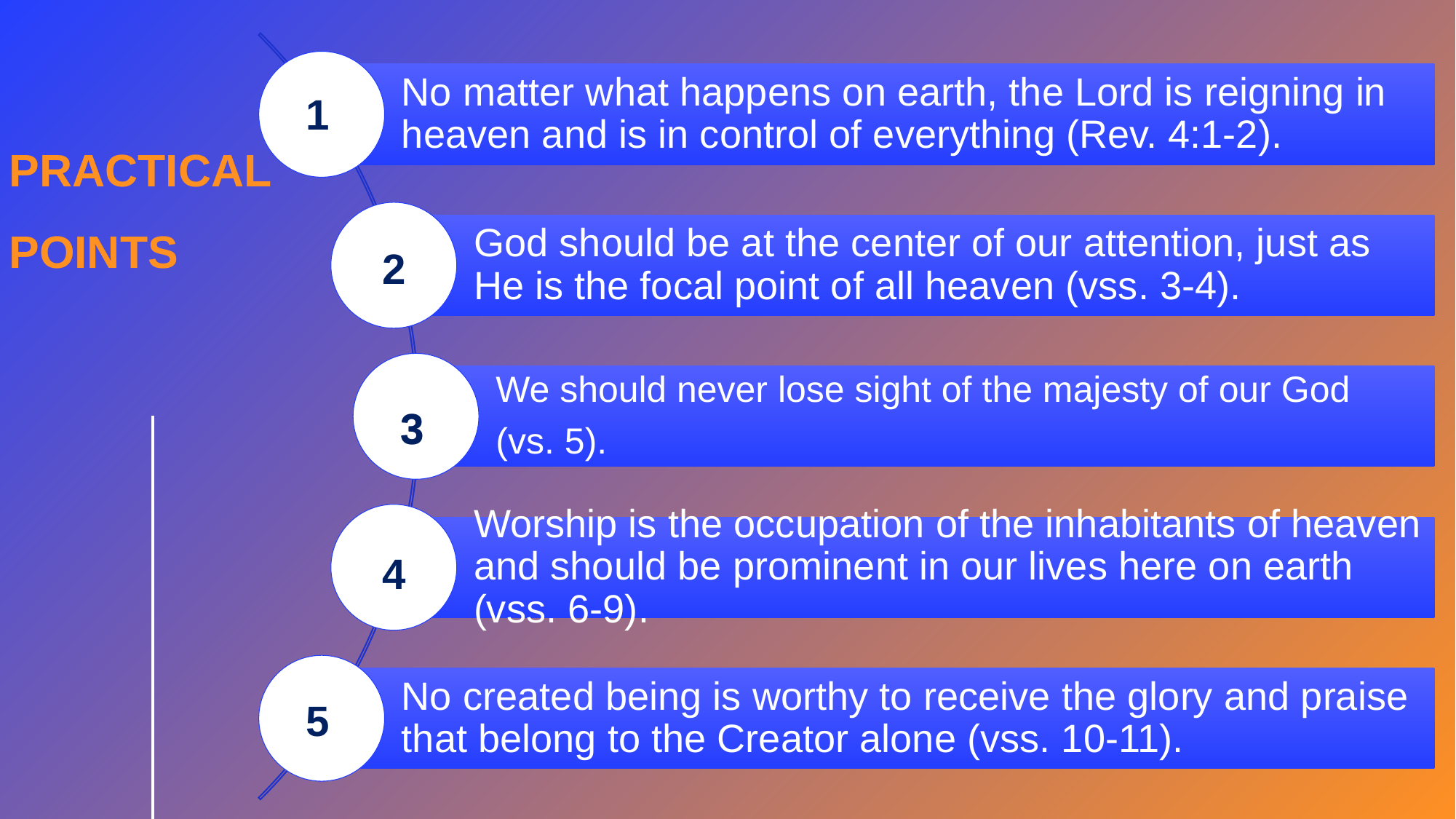

No matter what happens on earth, the Lord is reigning in heaven and is in control of everything (Rev. 4:1-2).
God should be at the center of our attention, just as He is the focal point of all heaven (vss. 3-4).
We should never lose sight of the majesty of our God
(vs. 5).
Worship is the occupation of the inhabitants of heaven and should be prominent in our lives here on earth (vss. 6-9).
No created being is worthy to receive the glory and praise that belong to the Creator alone (vss. 10-11).
1
PRACTICAL
POINTS
2
3
3
4
5